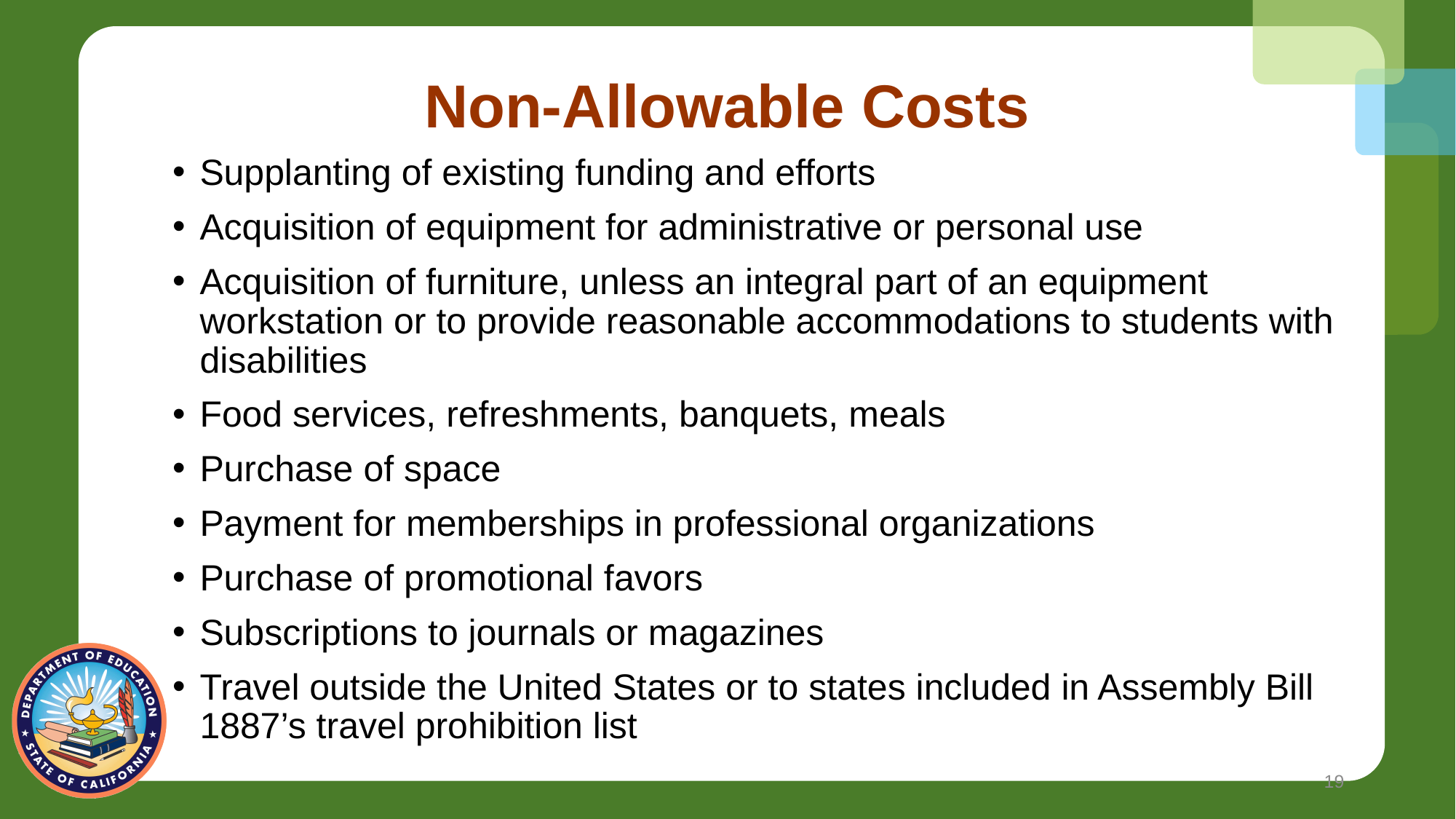

# Non-Allowable Costs
Supplanting of existing funding and efforts
Acquisition of equipment for administrative or personal use
Acquisition of furniture, unless an integral part of an equipment workstation or to provide reasonable accommodations to students with disabilities
Food services, refreshments, banquets, meals
Purchase of space
Payment for memberships in professional organizations
Purchase of promotional favors
Subscriptions to journals or magazines
Travel outside the United States or to states included in Assembly Bill 1887’s travel prohibition list
19